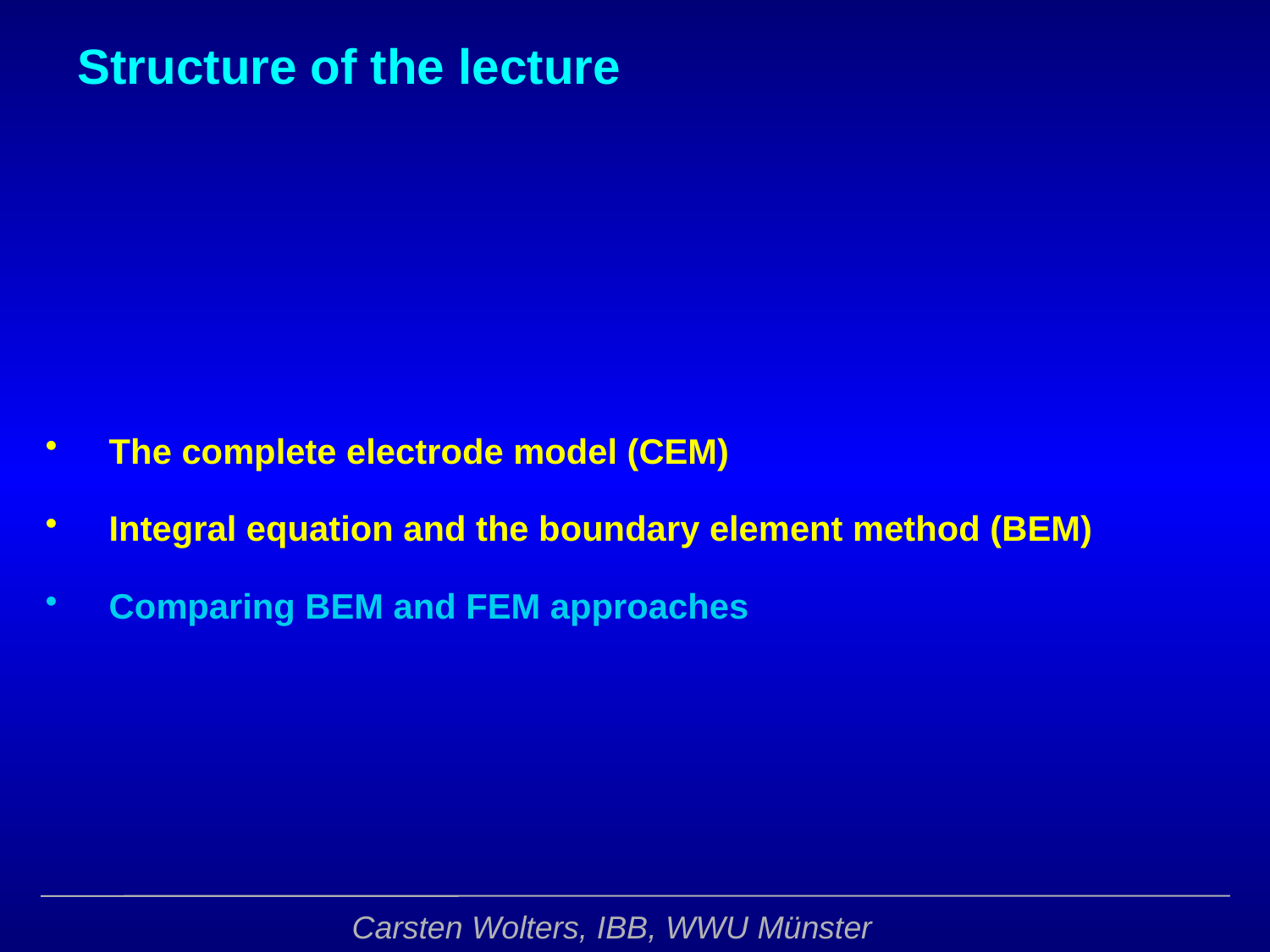

Structure of the lecture

The complete electrode model (CEM)
Integral equation and the boundary element method (BEM)
Comparing BEM and FEM approaches